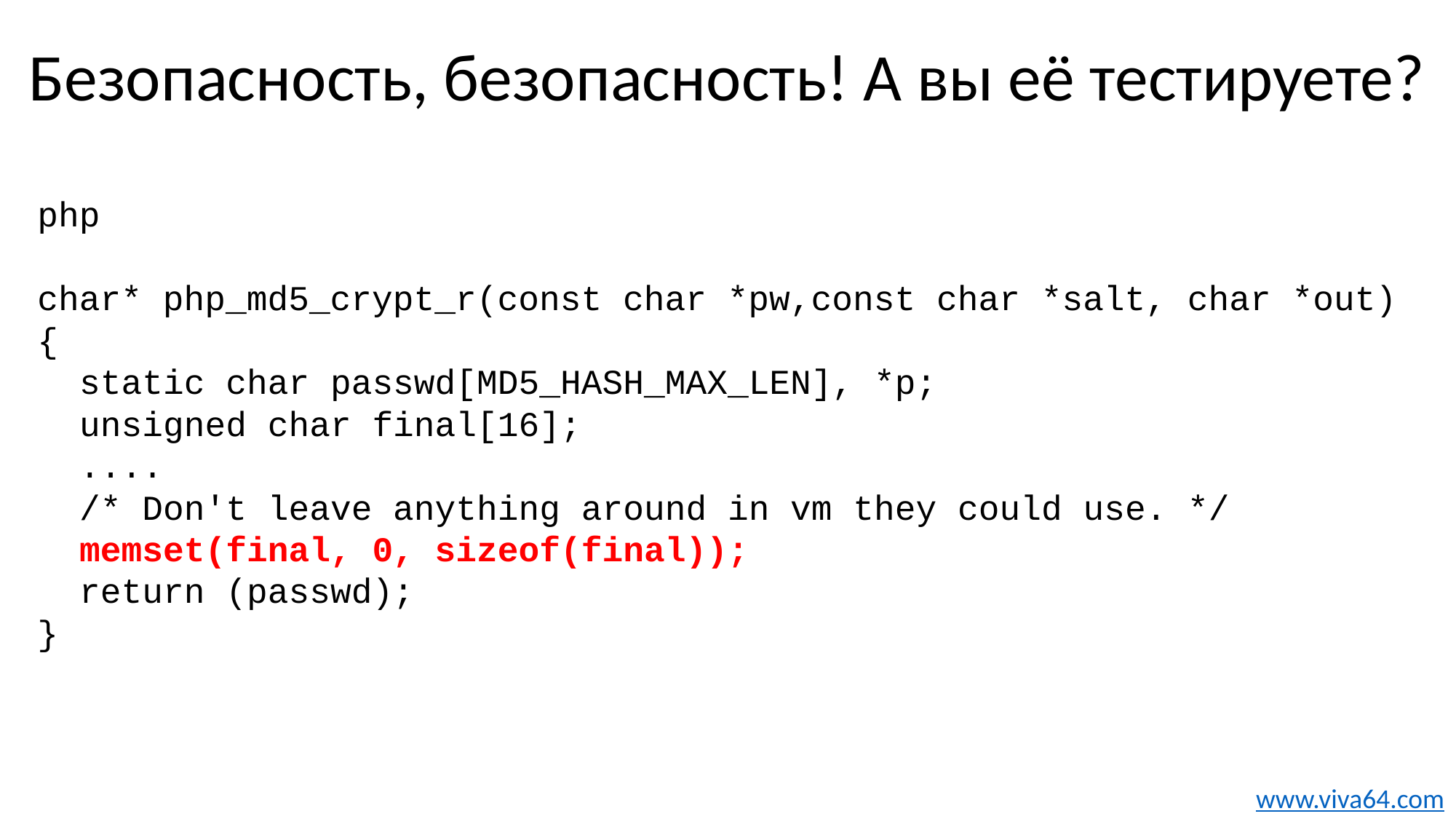

Безопасность, безопасность! А вы её тестируете?
php

char* php_md5_crypt_r(const char *pw,const char *salt, char *out)
{
  static char passwd[MD5_HASH_MAX_LEN], *p;
  unsigned char final[16];
  ....
  /* Don't leave anything around in vm they could use. */
  memset(final, 0, sizeof(final));
  return (passwd);
}
www.viva64.com